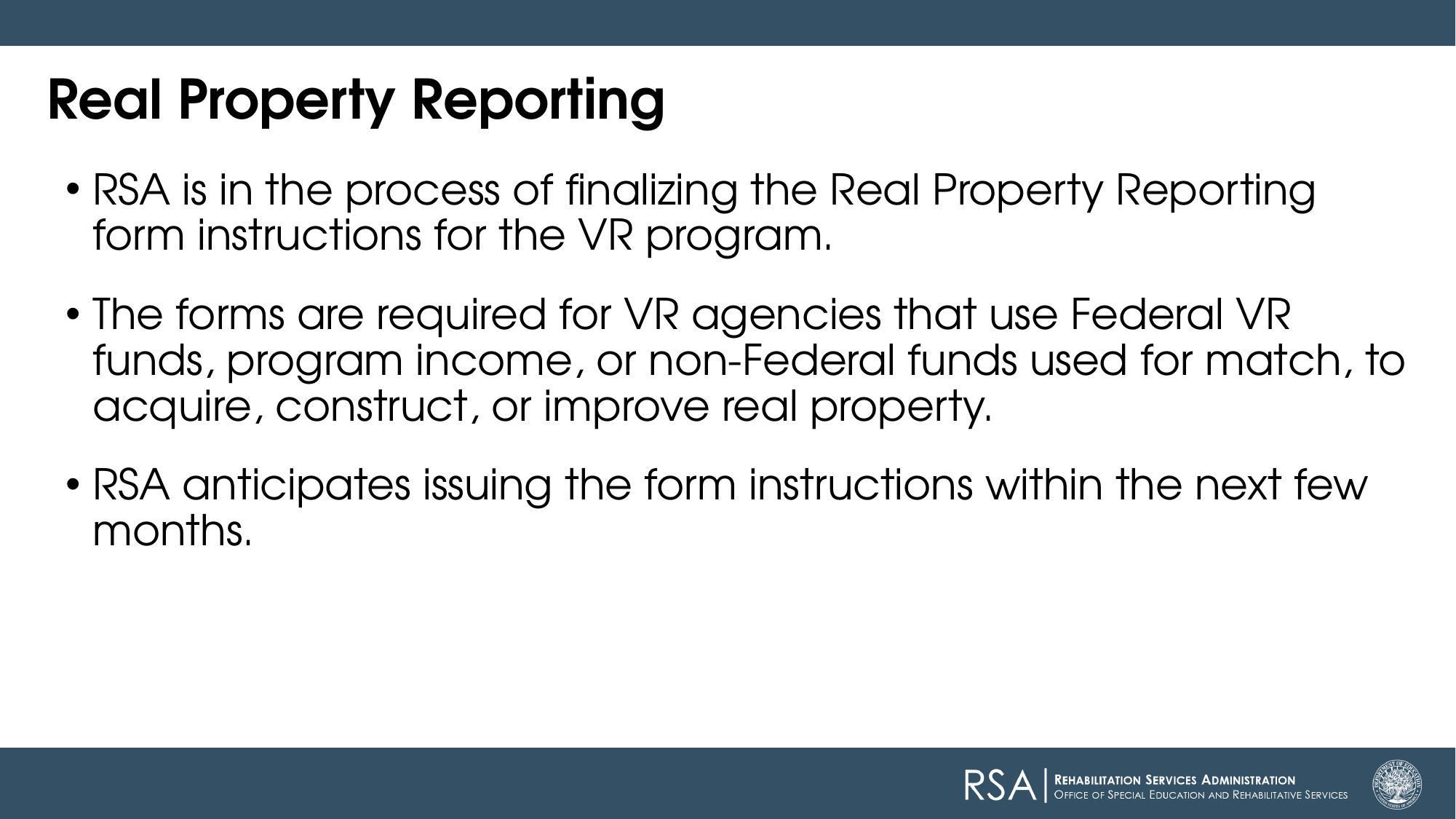

# Real Property Reporting
RSA is in the process of finalizing the Real Property Reporting form instructions for the VR program.
The forms are required for VR agencies that use Federal VR funds, program income, or non-Federal funds used for match, to acquire, construct, or improve real property.
RSA anticipates issuing the form instructions within the next few months.